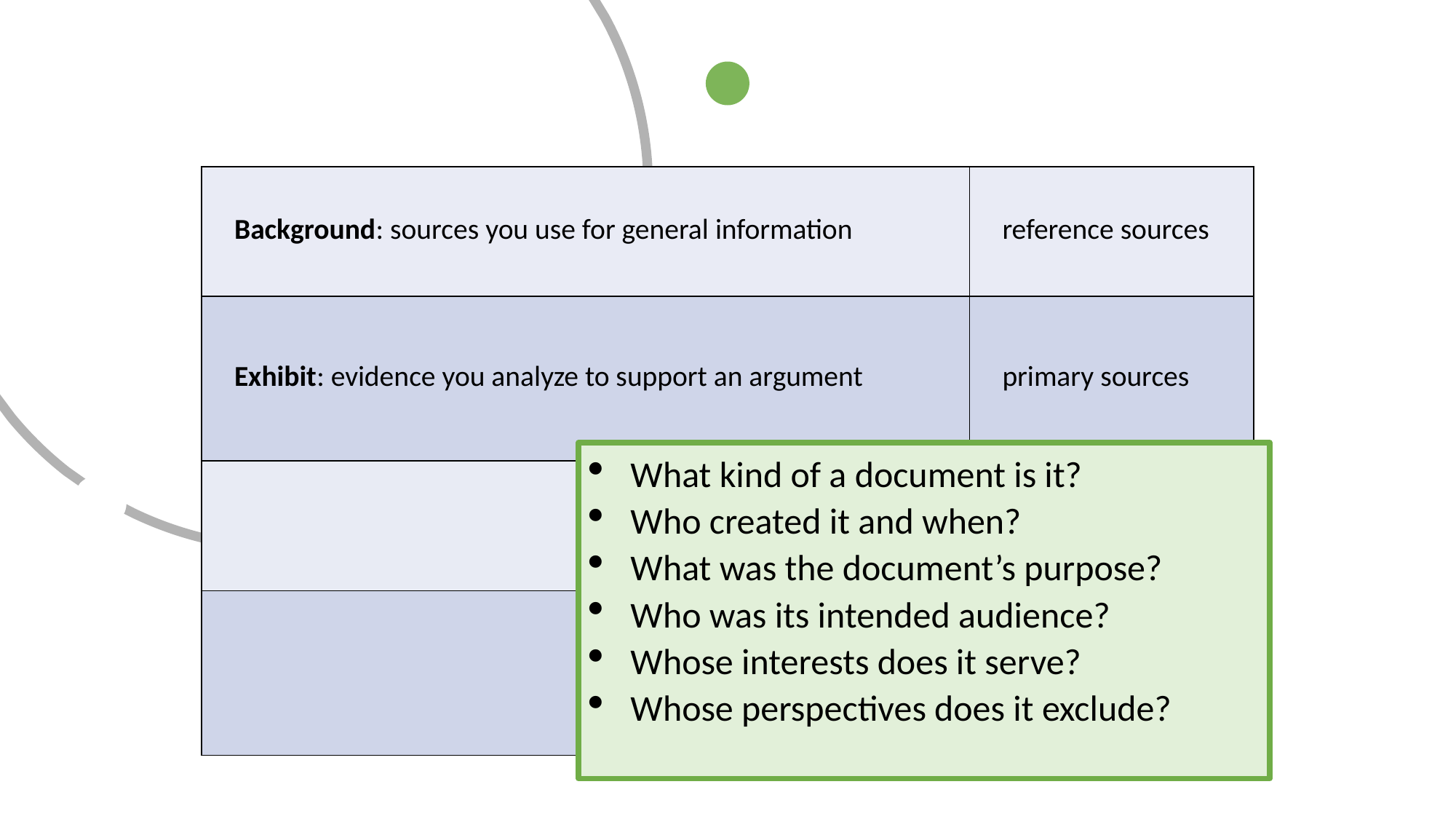

| Background: sources you use for general information | reference sources |
| --- | --- |
| Exhibit: evidence you analyze to support an argument | primary sources |
|  |  |
|  |  |
What kind of a document is it?
Who created it and when?
What was the document’s purpose?
Who was its intended audience?
Whose interests does it serve?
Whose perspectives does it exclude?